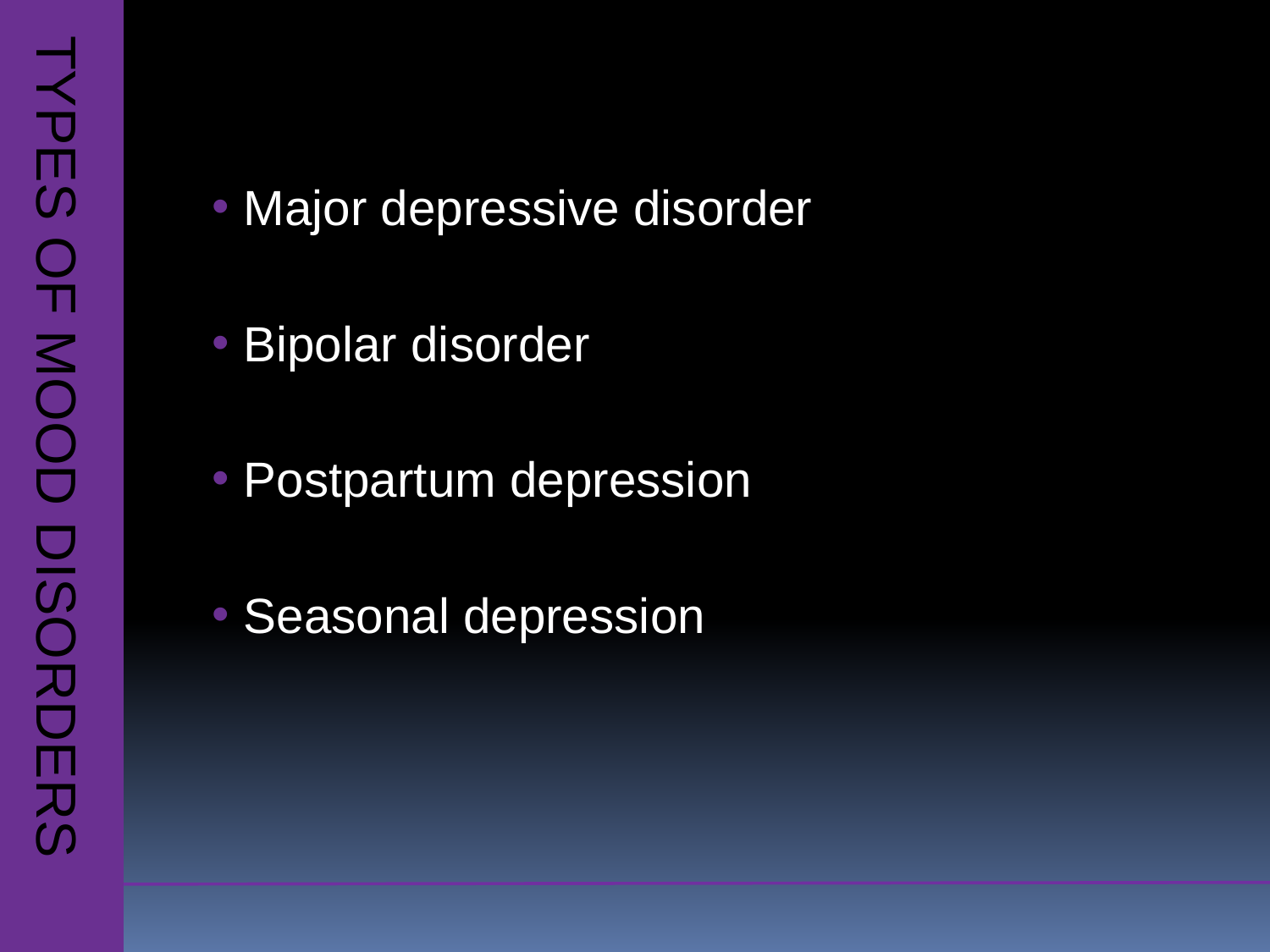

Major depressive disorder
Bipolar disorder
Postpartum depression
Seasonal depression
TYPES OF MOOD DISORDERS